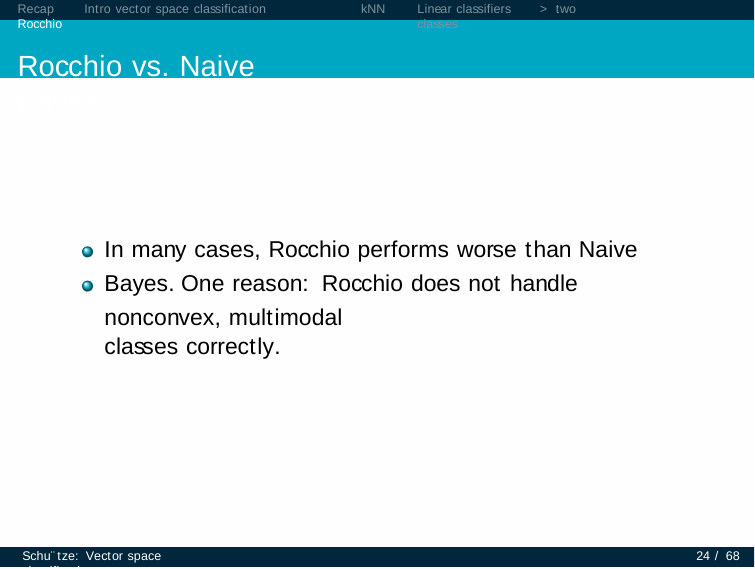

Recap	Intro vector space classification	Rocchio

Rocchio vs. Naive Bayes
kNN
Linear classifiers	> two classes

In many cases, Rocchio performs worse than Naive Bayes. One reason:  Rocchio does not handle nonconvex, multimodal
classes correctly.

Schu¨tze:  Vector space classification
24 / 68